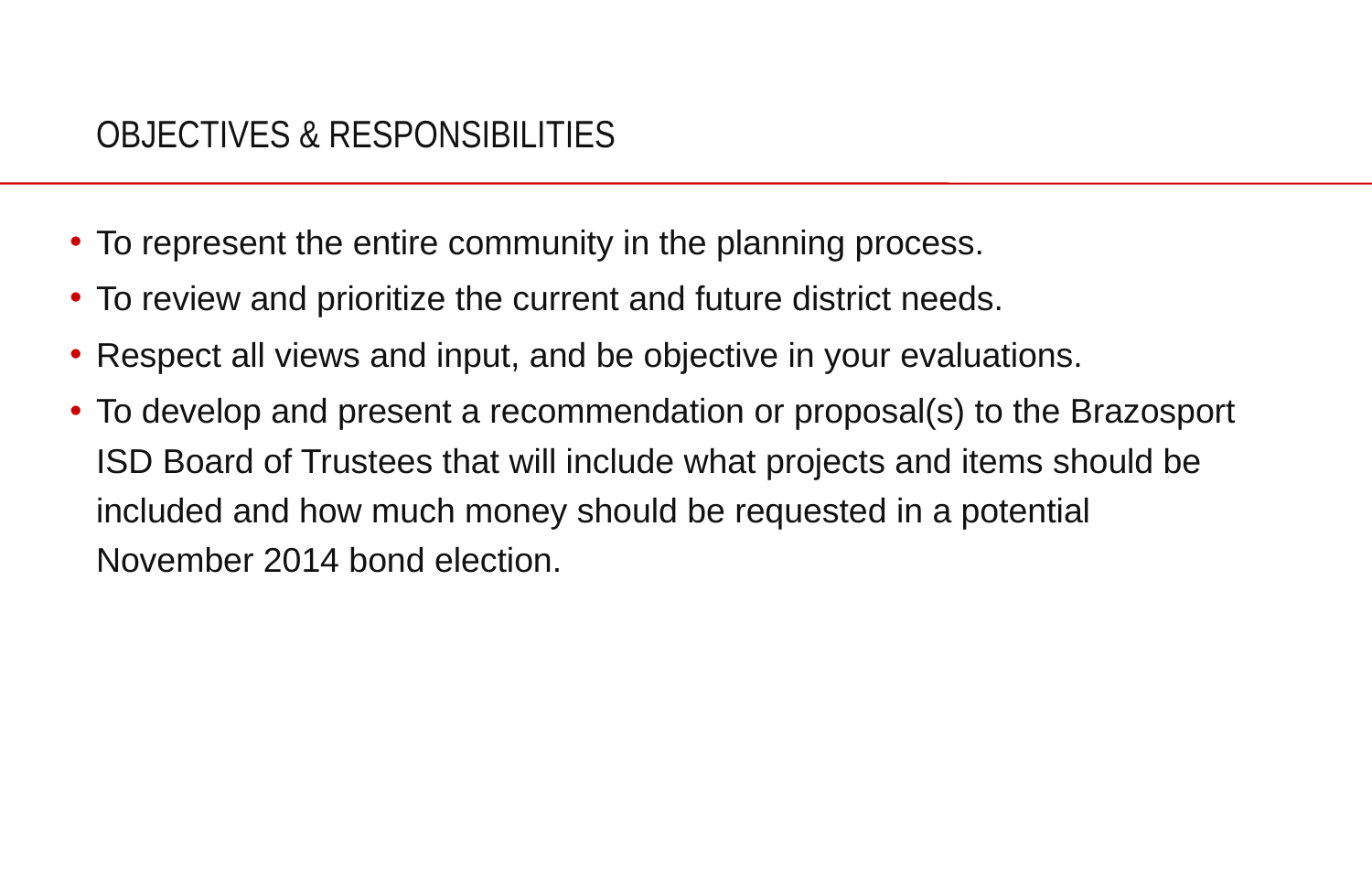

# OBJECTIVES & RESPONSIBILITIES
To represent the entire community in the planning process.
To review and prioritize the current and future district needs.
Respect all views and input, and be objective in your evaluations.
To develop and present a recommendation or proposal(s) to the Brazosport  ISD Board of Trustees that will include what projects and items should be included and how much money should be requested in a potential November 2014 bond election.